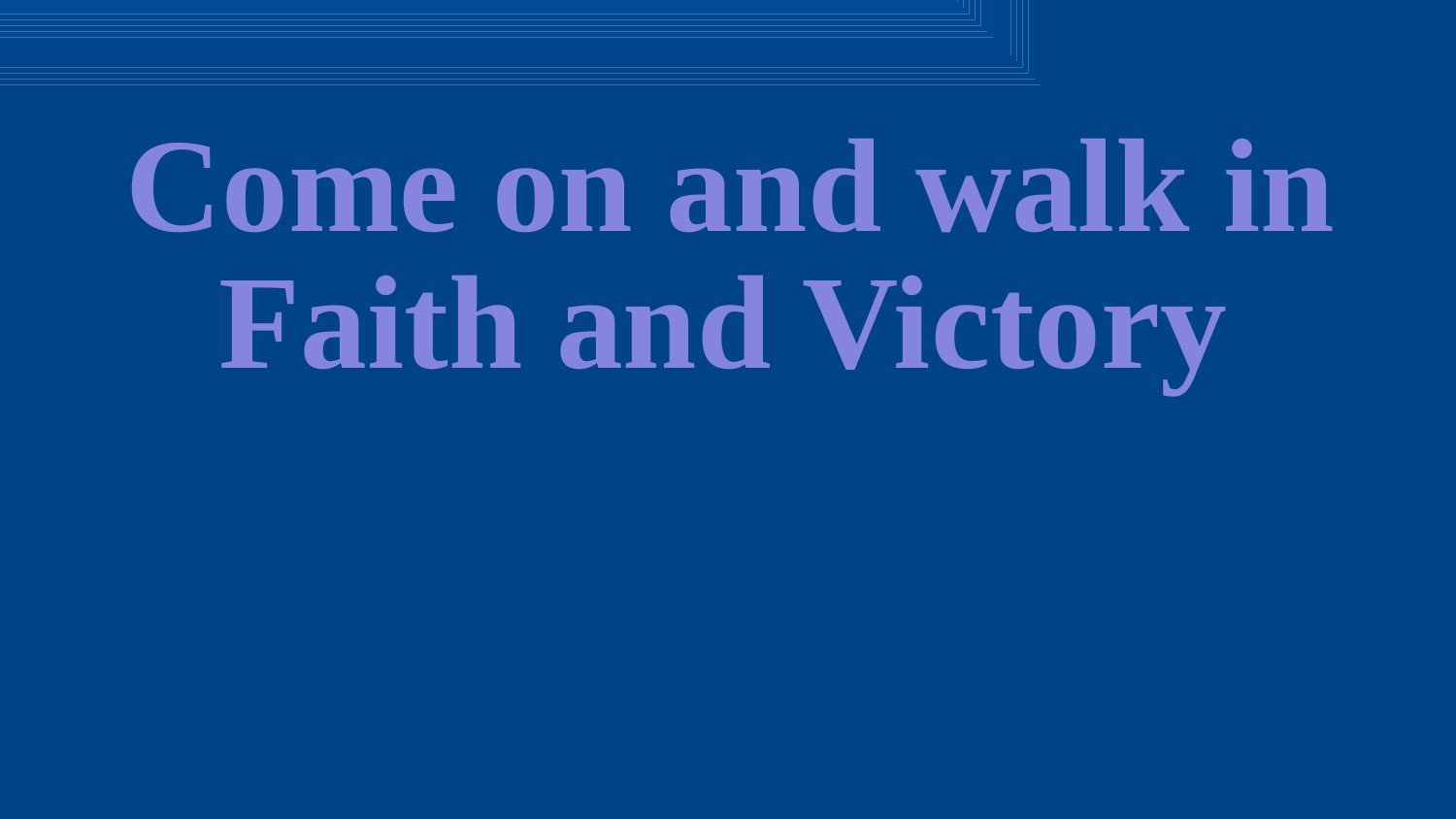

Come on and walk in
Faith and Victory